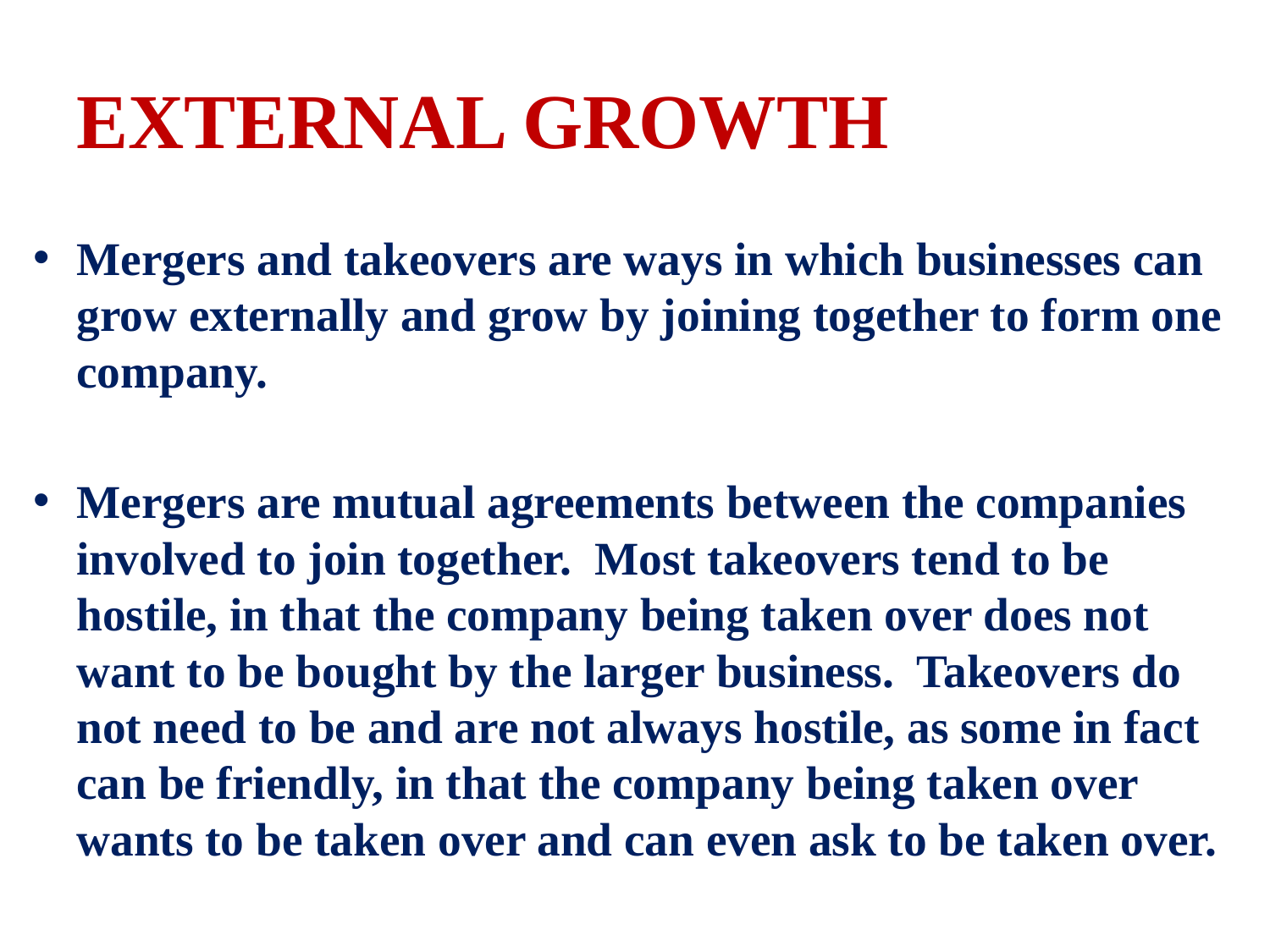

# EXTERNAL GROWTH
Mergers and takeovers are ways in which businesses can grow externally and grow by joining together to form one company.

Mergers are mutual agreements between the companies involved to join together.  Most takeovers tend to be hostile, in that the company being taken over does not want to be bought by the larger business.  Takeovers do not need to be and are not always hostile, as some in fact can be friendly, in that the company being taken over wants to be taken over and can even ask to be taken over.